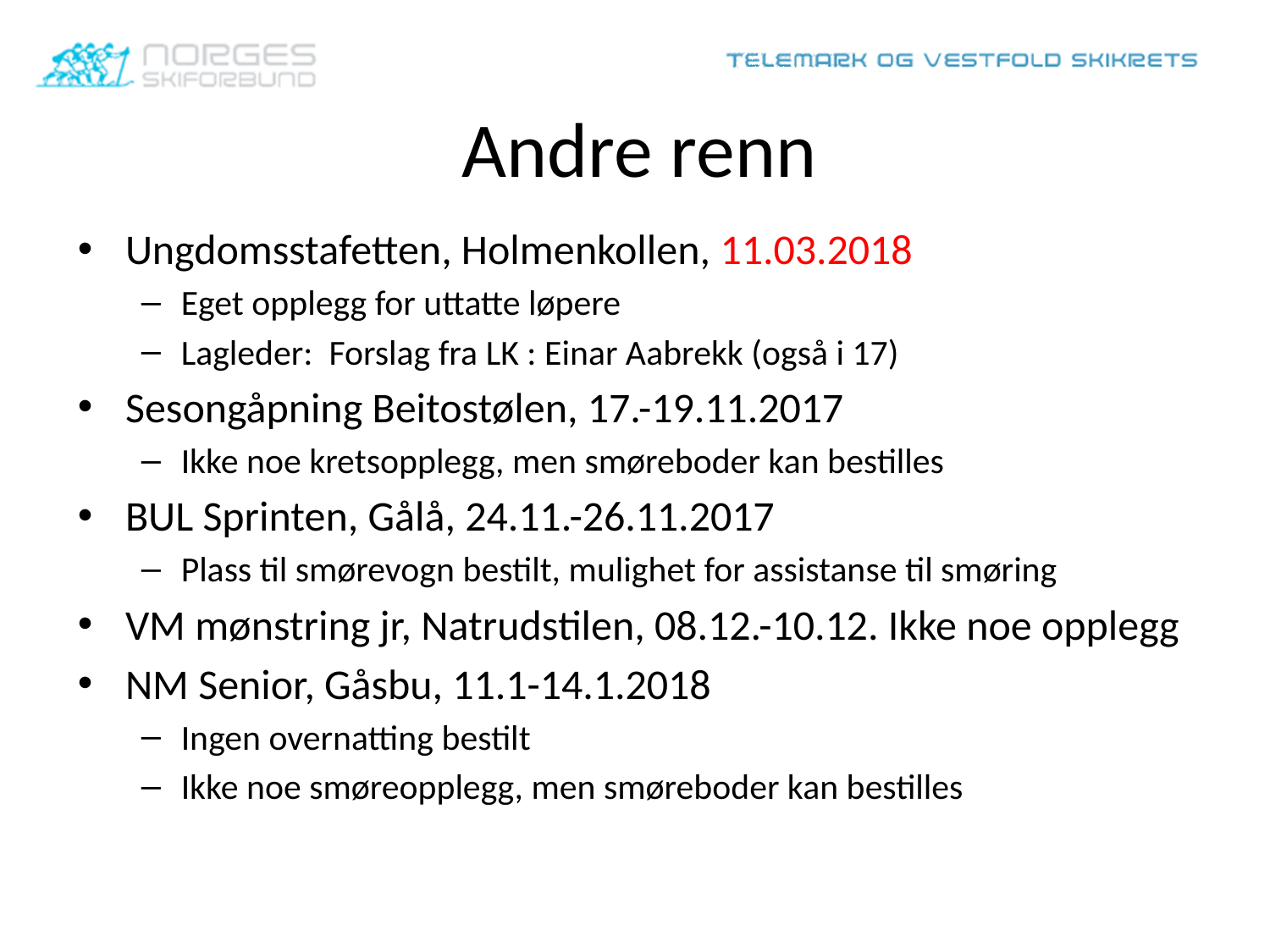

# Andre renn
Ungdomsstafetten, Holmenkollen, 11.03.2018
Eget opplegg for uttatte løpere
Lagleder:  Forslag fra LK : Einar Aabrekk (også i 17)
Sesongåpning Beitostølen, 17.-19.11.2017
Ikke noe kretsopplegg, men smøreboder kan bestilles
BUL Sprinten, Gålå, 24.11.-26.11.2017
Plass til smørevogn bestilt, mulighet for assistanse til smøring
VM mønstring jr, Natrudstilen, 08.12.-10.12. Ikke noe opplegg
NM Senior, Gåsbu, 11.1-14.1.2018
Ingen overnatting bestilt
Ikke noe smøreopplegg, men smøreboder kan bestilles